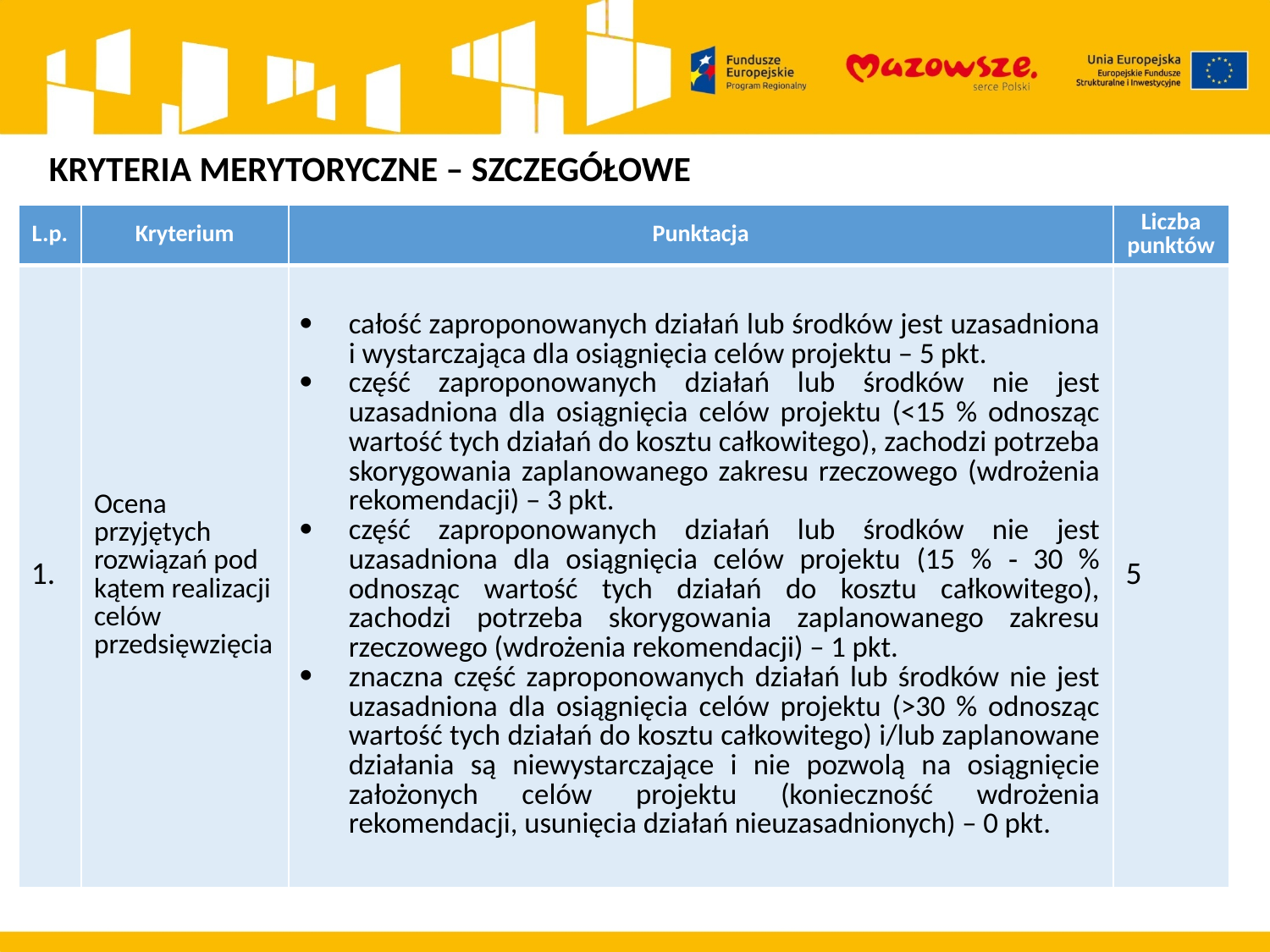

KRYTERIA MERYTORYCZNE – SZCZEGÓŁOWE
| L.p. | Kryterium | Punktacja | Liczba punktów |
| --- | --- | --- | --- |
| 1. | Ocena przyjętych rozwiązań pod kątem realizacji celów przedsięwzięcia | całość zaproponowanych działań lub środków jest uzasadniona i wystarczająca dla osiągnięcia celów projektu – 5 pkt. część zaproponowanych działań lub środków nie jest uzasadniona dla osiągnięcia celów projektu (<15 % odnosząc wartość tych działań do kosztu całkowitego), zachodzi potrzeba skorygowania zaplanowanego zakresu rzeczowego (wdrożenia rekomendacji) – 3 pkt. część zaproponowanych działań lub środków nie jest uzasadniona dla osiągnięcia celów projektu (15 % ‐ 30 % odnosząc wartość tych działań do kosztu całkowitego), zachodzi potrzeba skorygowania zaplanowanego zakresu rzeczowego (wdrożenia rekomendacji) – 1 pkt. znaczna część zaproponowanych działań lub środków nie jest uzasadniona dla osiągnięcia celów projektu (>30 % odnosząc wartość tych działań do kosztu całkowitego) i/lub zaplanowane działania są niewystarczające i nie pozwolą na osiągnięcie założonych celów projektu (konieczność wdrożenia rekomendacji, usunięcia działań nieuzasadnionych) – 0 pkt. | 5 |